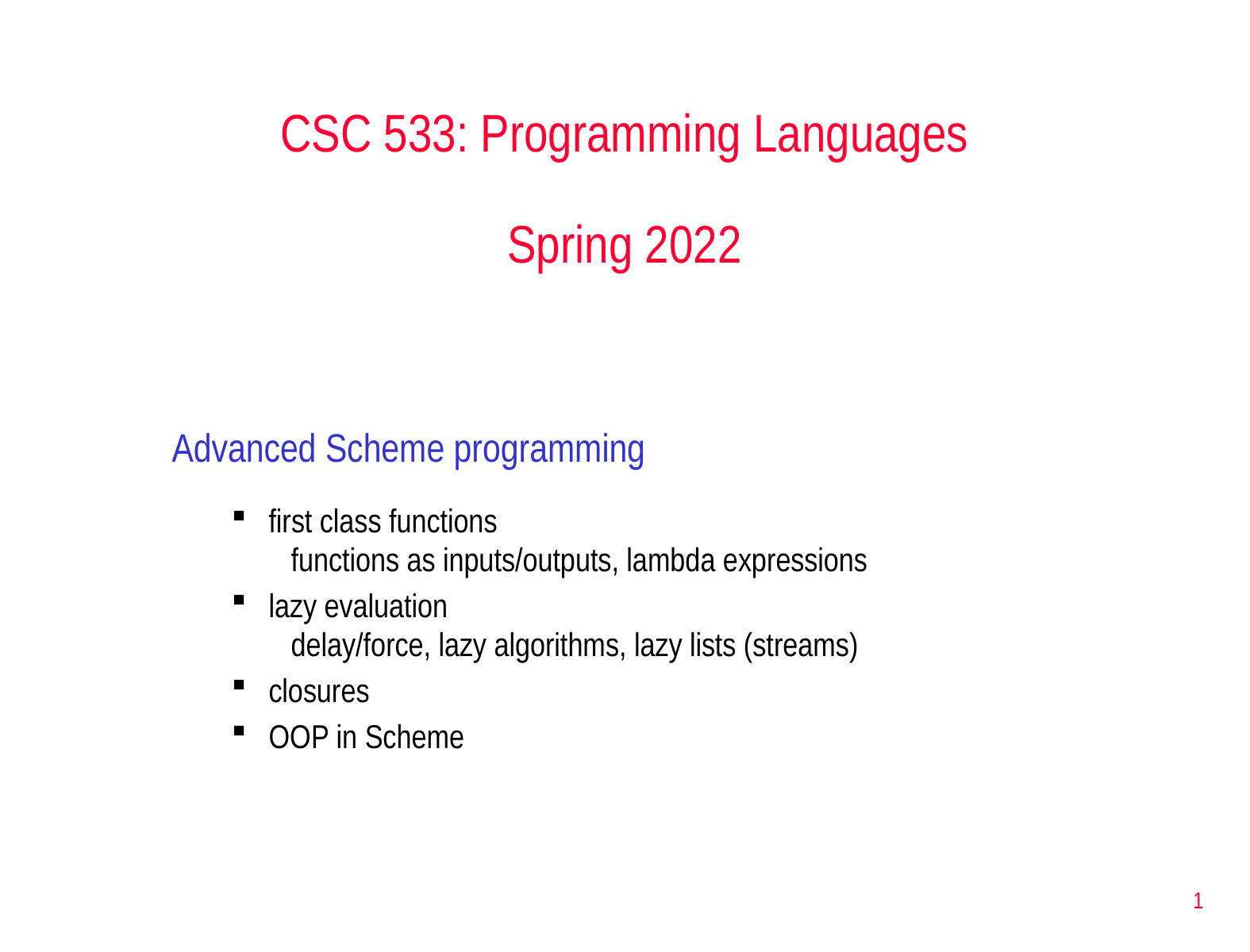

# CSC 533: Programming Languages Spring 2022
Advanced Scheme programming

first class functions
functions as inputs/outputs, lambda expressions
lazy evaluation
delay/force, lazy algorithms, lazy lists (streams)
closures
OOP in Scheme
1